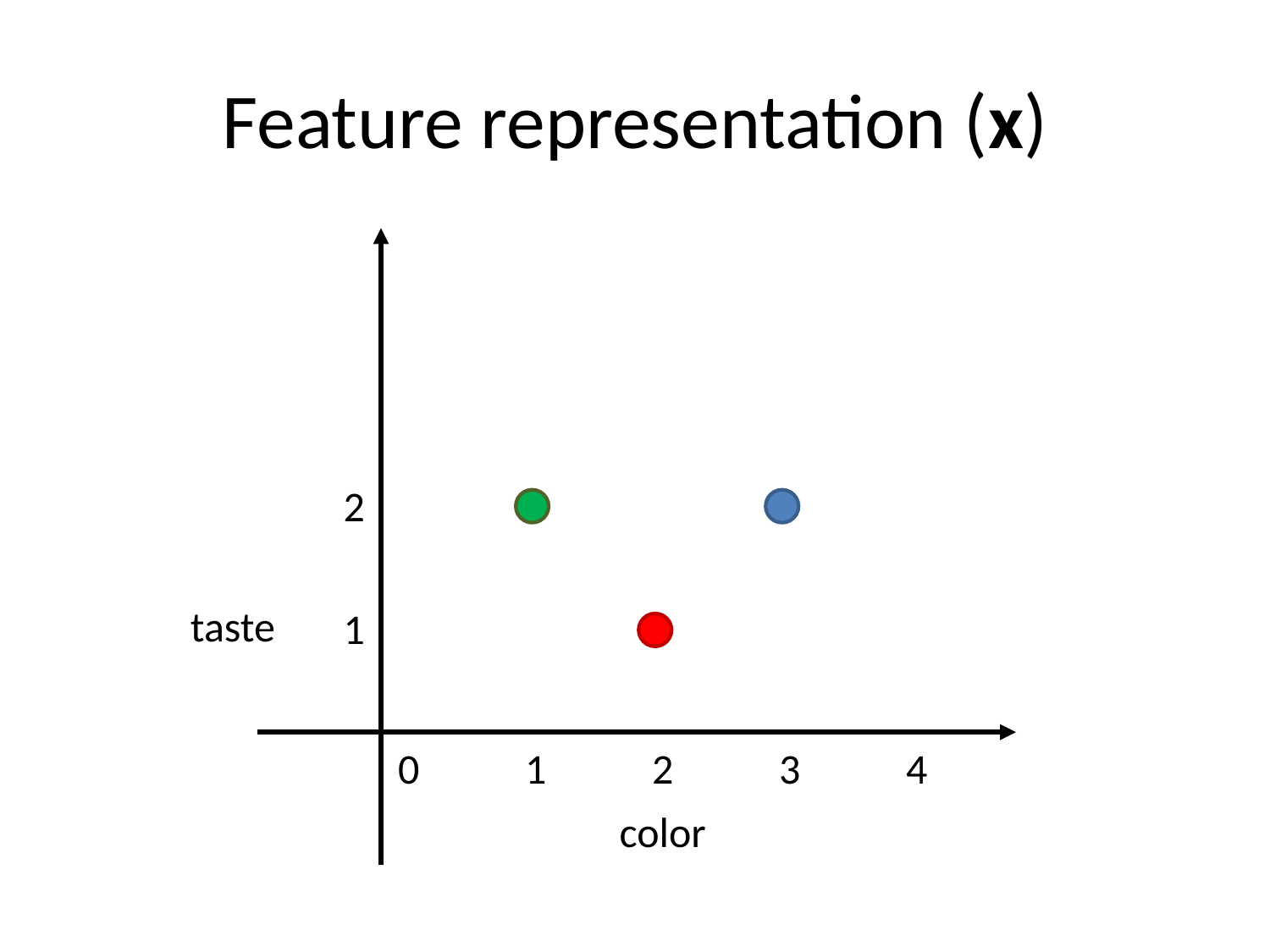

# Feature representation (x)
2

1

taste
0	1	2	3	4
color